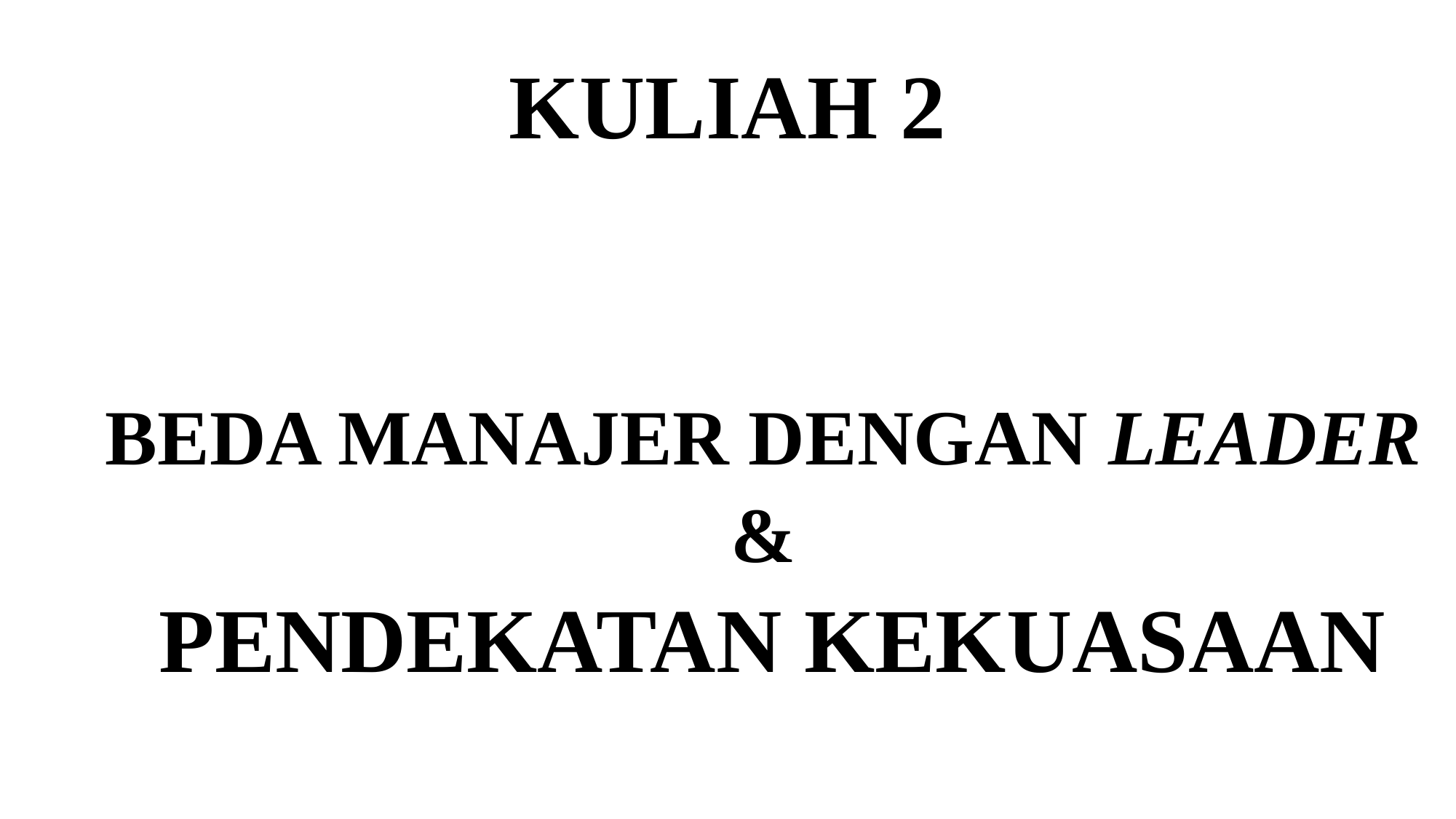

KULIAH 2

BEDA MANAJER DENGAN LEADER
&
PENDEKATAN KEKUASAAN